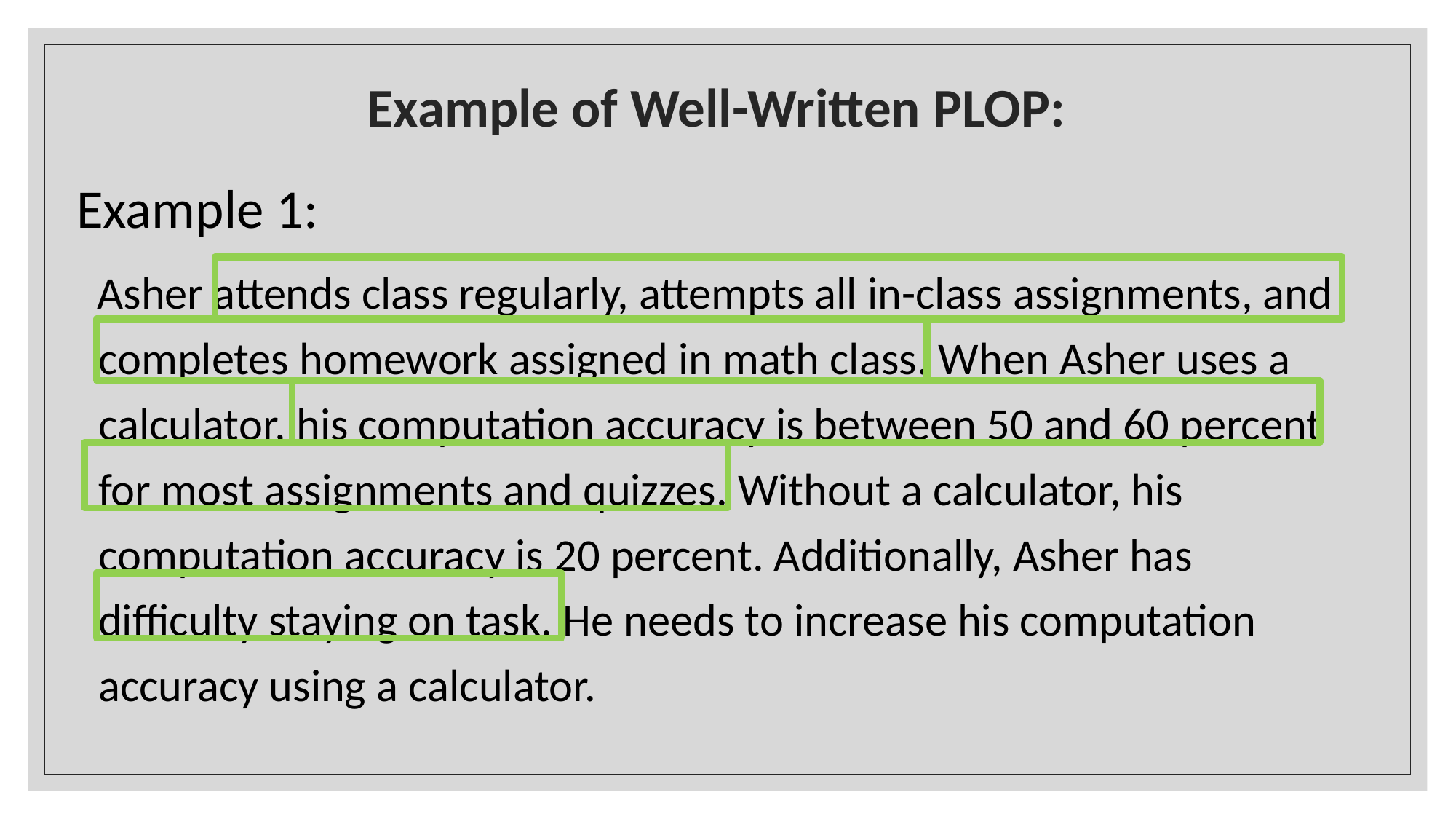

# Example of Well-Written PLOP:
Example 1:
  Asher attends class regularly, attempts all in-class assignments, and completes homework assigned in math class. When Asher uses a calculator, his computation accuracy is between 50 and 60 percent for most assignments and quizzes. Without a calculator, his computation accuracy is 20 percent. Additionally, Asher has difficulty staying on task. He needs to increase his computation accuracy using a calculator.